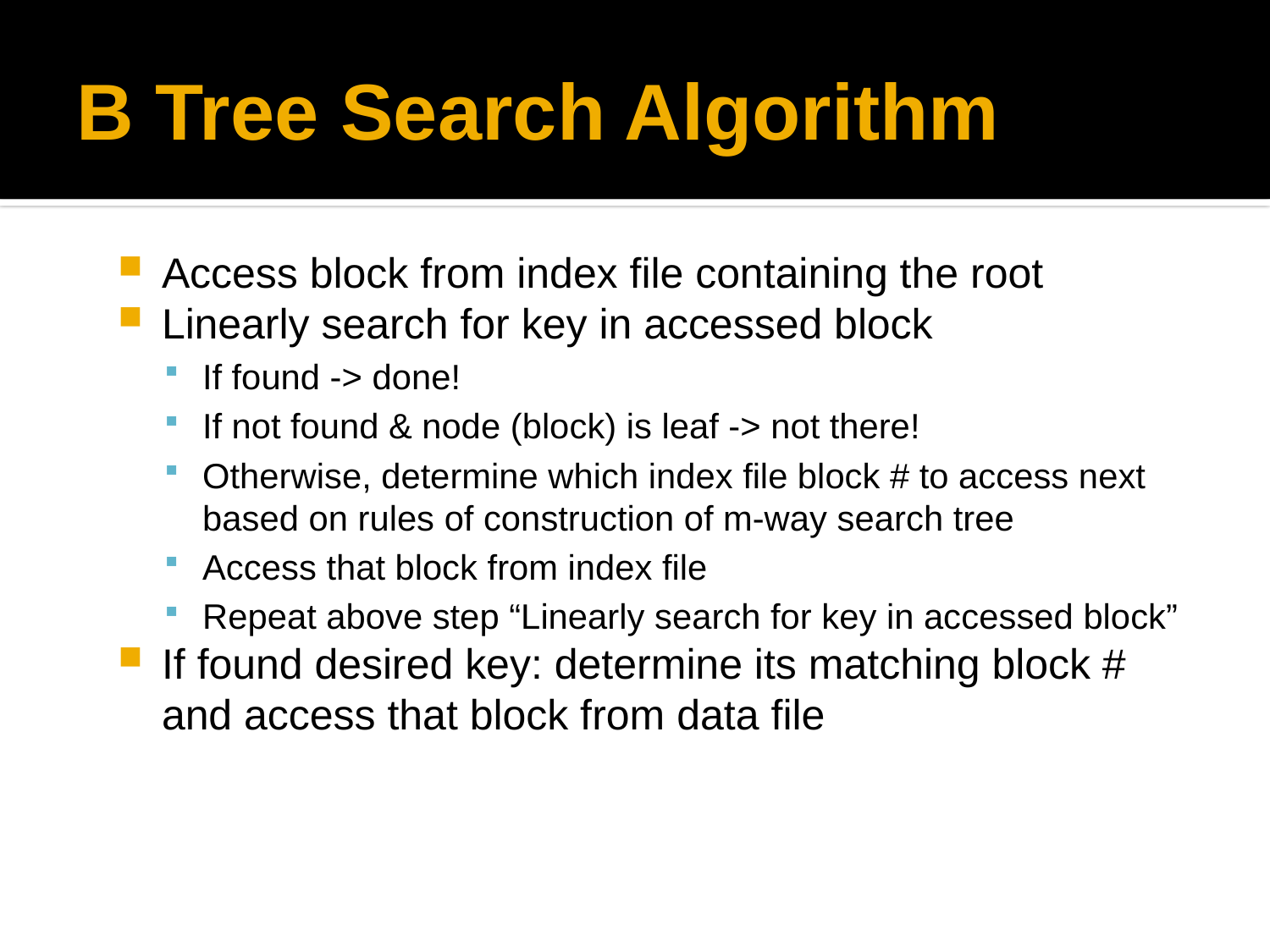

# B Tree Search Algorithm
Access block from index file containing the root
Linearly search for key in accessed block
If found -> done!
If not found & node (block) is leaf -> not there!
Otherwise, determine which index file block # to access next based on rules of construction of m-way search tree
Access that block from index file
Repeat above step “Linearly search for key in accessed block”
If found desired key: determine its matching block # and access that block from data file